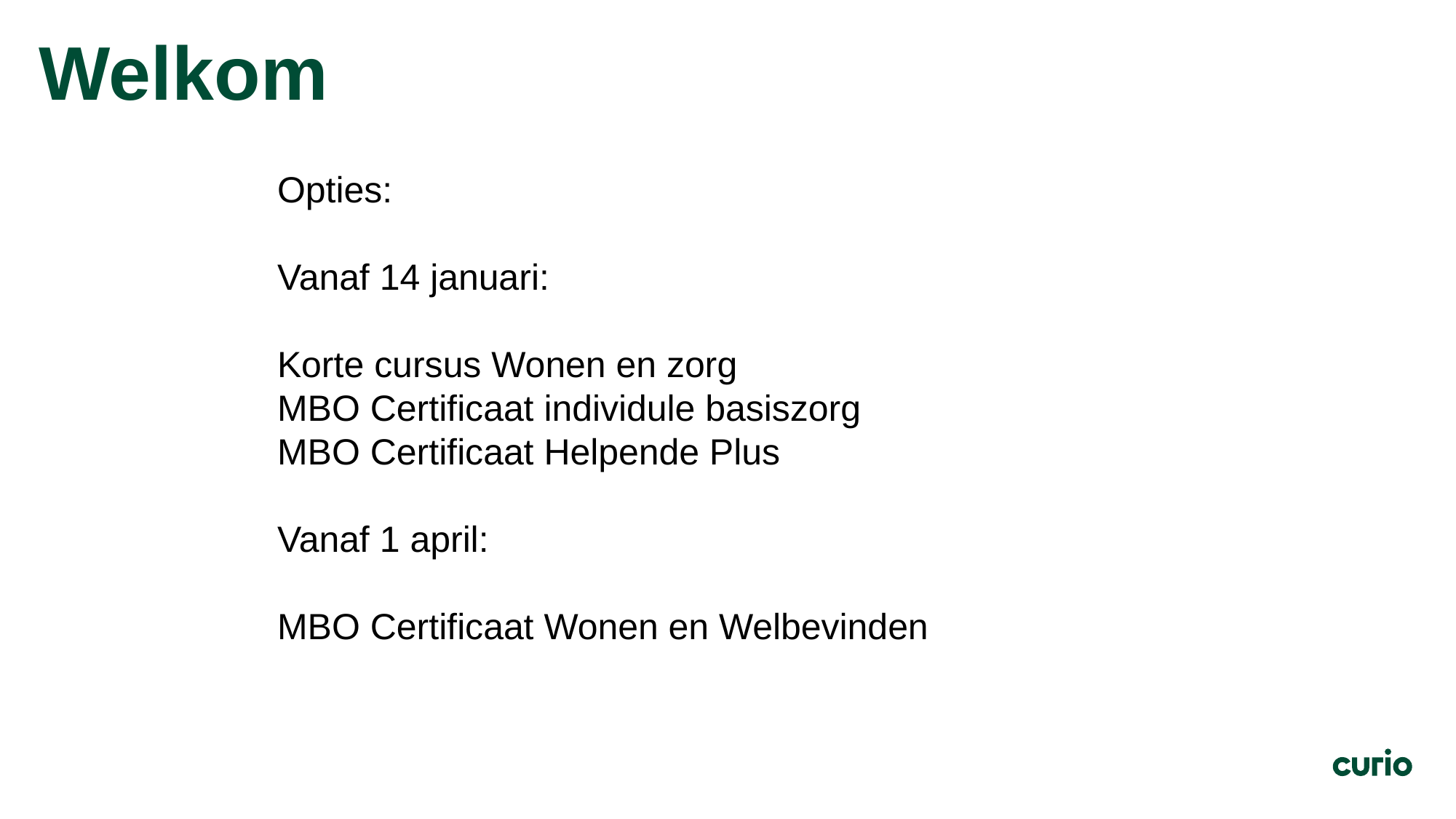

# Welkom

Opties:

Vanaf 14 januari:

Korte cursus Wonen en zorg
MBO Certificaat individule basiszorg
MBO Certificaat Helpende Plus

Vanaf 1 april:

MBO Certificaat Wonen en Welbevinden